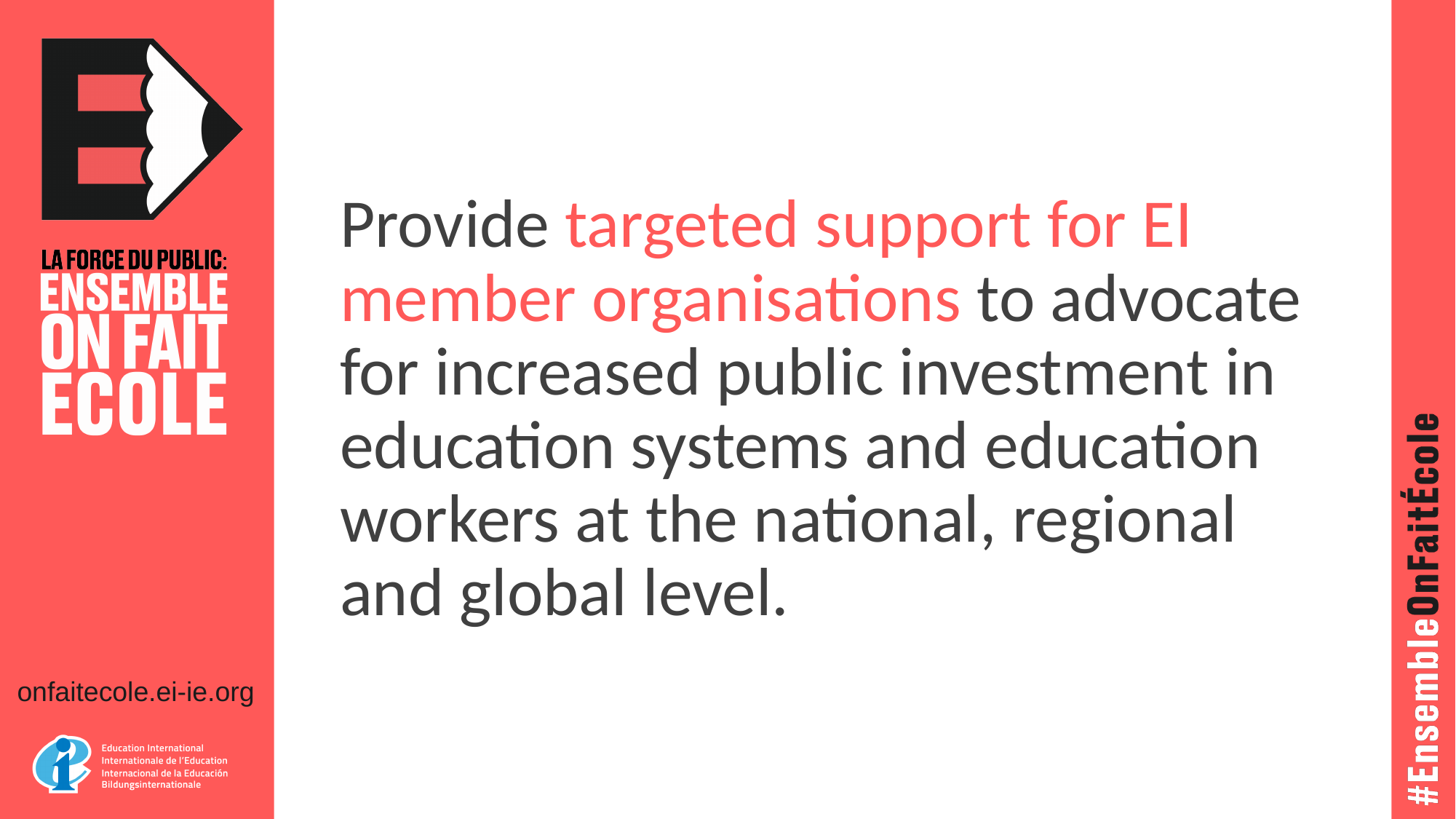

# Provide targeted support for EI member organisations to advocate for increased public investment in education systems and education workers at the national, regional and global level.